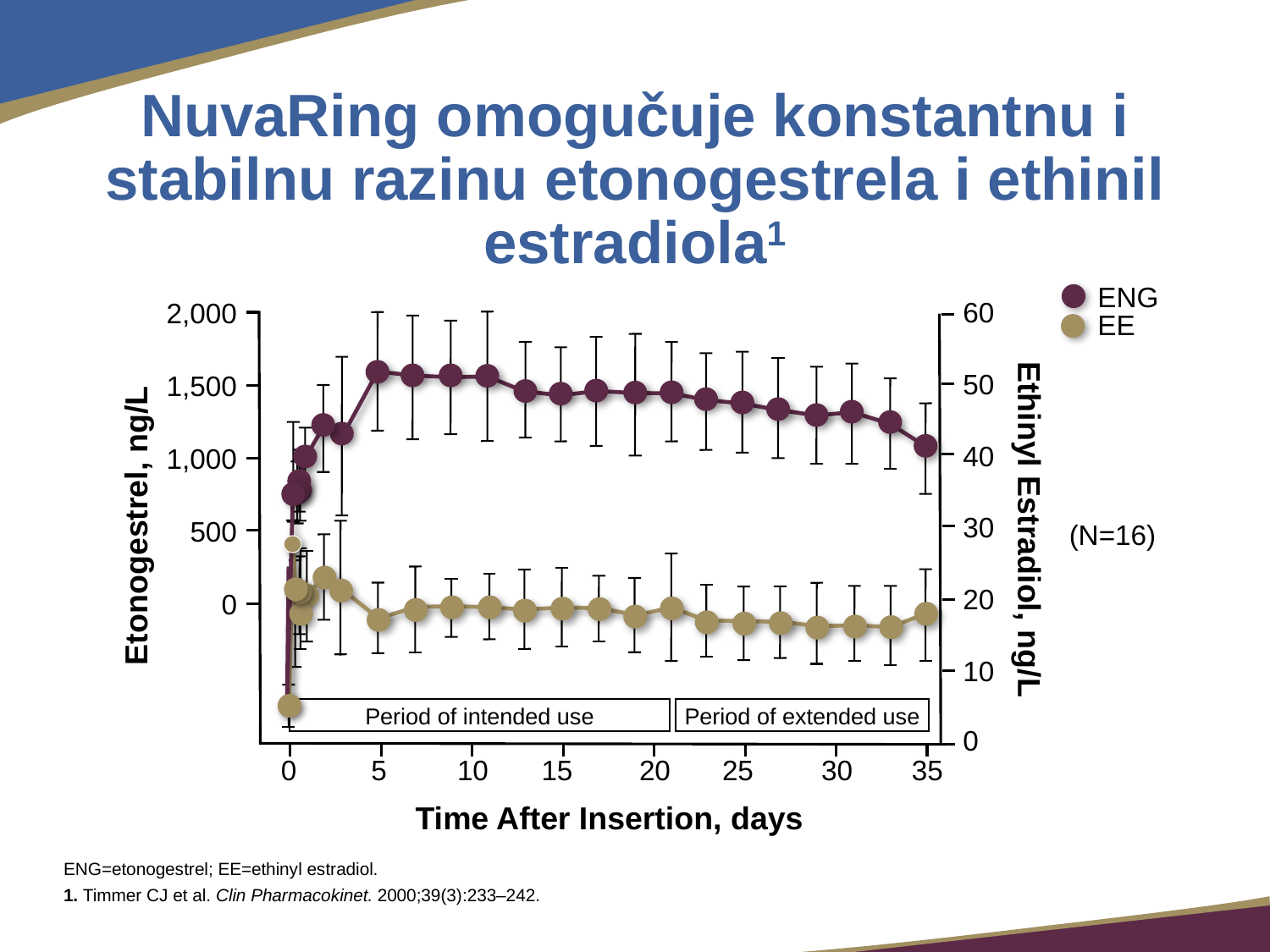

# NuvaRing omogučuje konstantnu i stabilnu razinu etonogestrela i ethinil estradiola1

ENG
EE
2,000
60
Period of intended use
Period of extended use

1,500

50
1,000
40
Etonogestrel, ng/L
Ethinyl Estradiol, ng/L
500
30
(N=16)

0
20
10

0
0
5
10
15
20
25
30
35
Time After Insertion, days
ENG=etonogestrel; EE=ethinyl estradiol.
1. Timmer CJ et al. Clin Pharmacokinet. 2000;39(3):233–242.